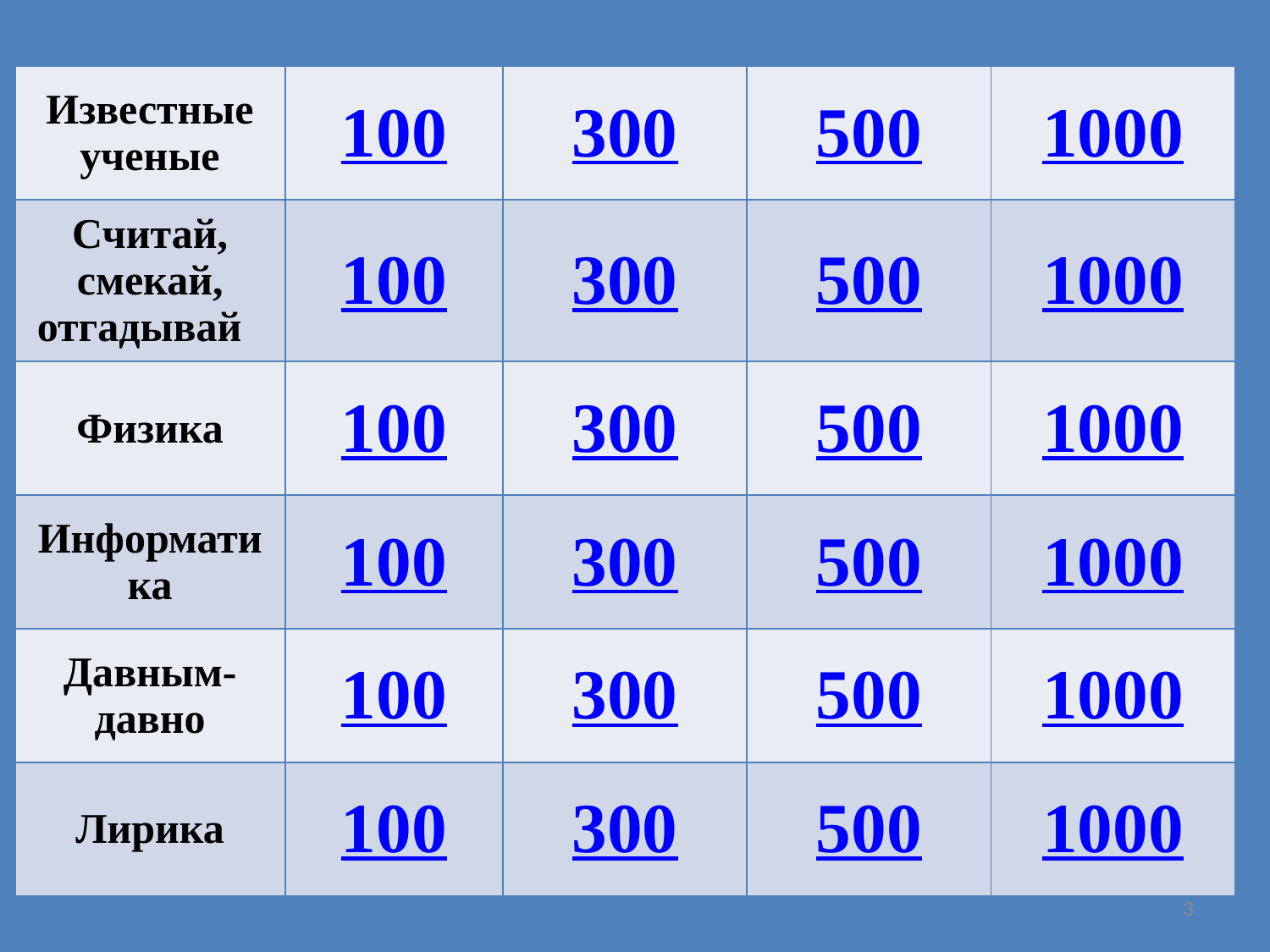

| Известные ученые | 100 | 300 | 500 | 1000 |
| --- | --- | --- | --- | --- |
| Считай, смекай, отгадывай | 100 | 300 | 500 | 1000 |
| Физика | 100 | 300 | 500 | 1000 |
| Информатика | 100 | 300 | 500 | 1000 |
| Давным-давно | 100 | 300 | 500 | 1000 |
| Лирика | 100 | 300 | 500 | 1000 |
3